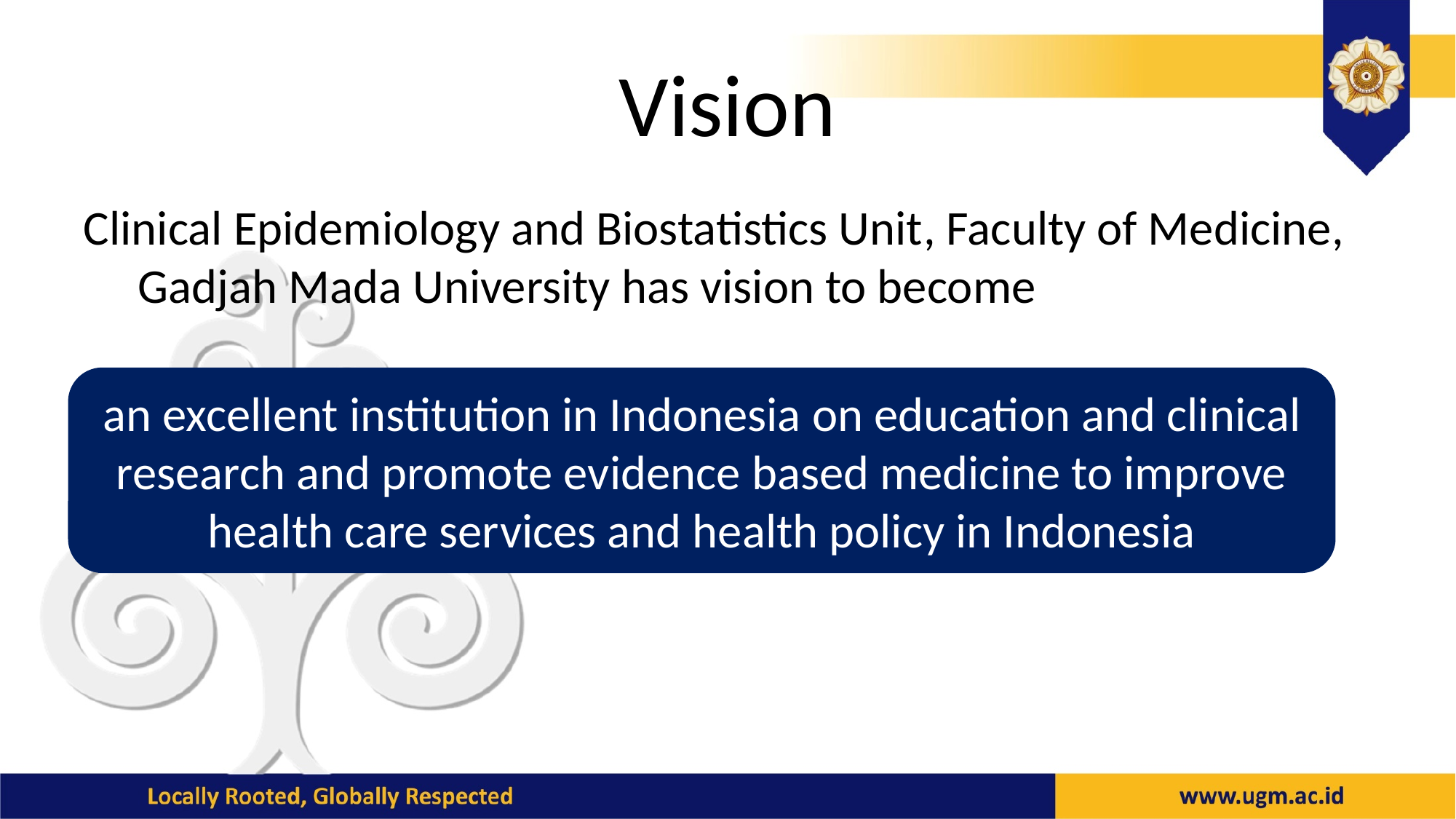

# Vision
Clinical Epidemiology and Biostatistics Unit, Faculty of Medicine, Gadjah Mada University has vision to become

an excellent institution in Indonesia on education and clinical research and promote evidence based medicine to improve health care services and health policy in Indonesia